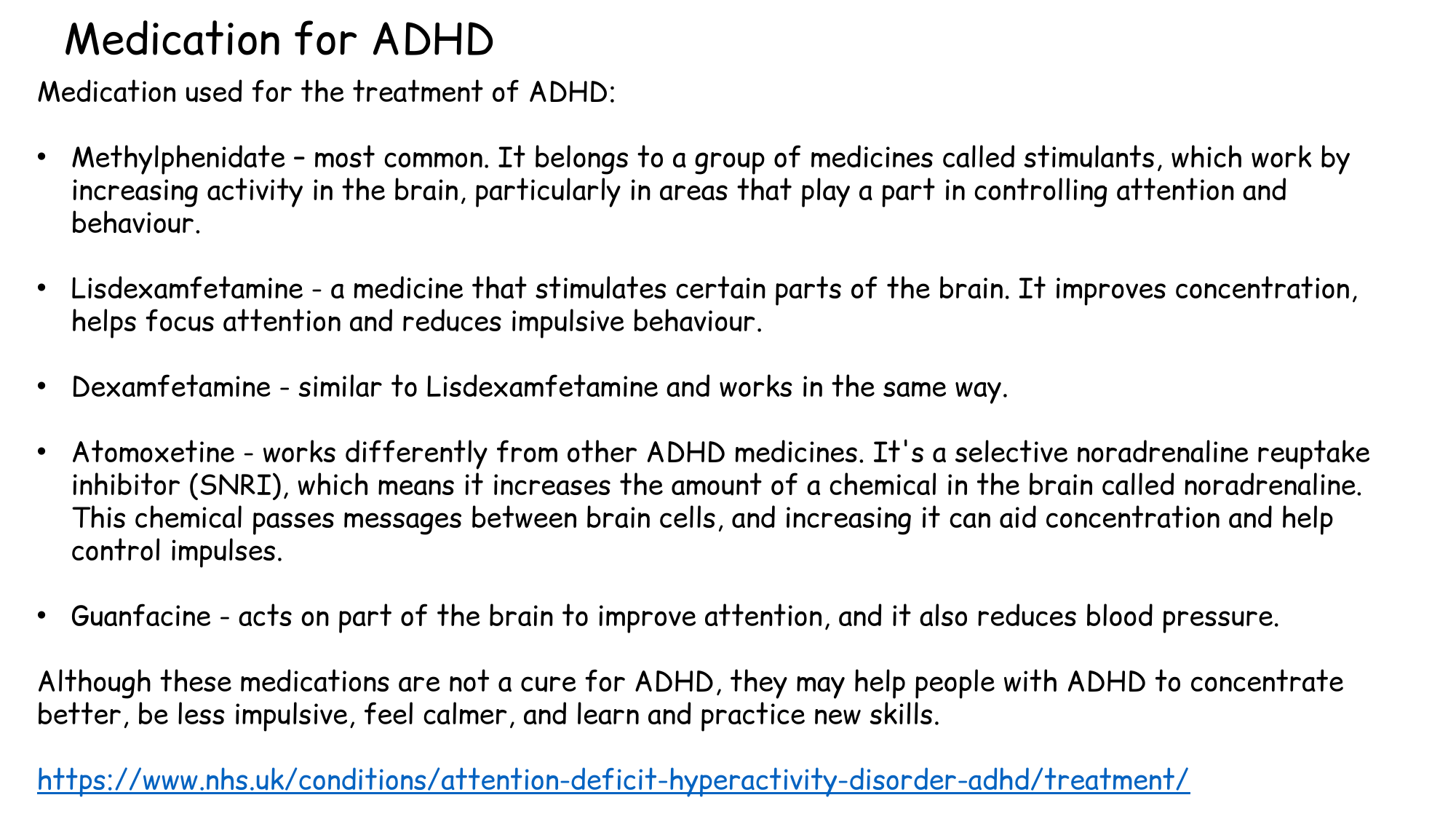

Medication for ADHD
Medication used for the treatment of ADHD:

Methylphenidate – most common. It belongs to a group of medicines called stimulants, which work by increasing activity in the brain, particularly in areas that play a part in controlling attention and behaviour.

Lisdexamfetamine - a medicine that stimulates certain parts of the brain. It improves concentration, helps focus attention and reduces impulsive behaviour.

Dexamfetamine - similar to Lisdexamfetamine and works in the same way.

Atomoxetine - works differently from other ADHD medicines. It's a selective noradrenaline reuptake inhibitor (SNRI), which means it increases the amount of a chemical in the brain called noradrenaline. This chemical passes messages between brain cells, and increasing it can aid concentration and help control impulses.

Guanfacine - acts on part of the brain to improve attention, and it also reduces blood pressure.

Although these medications are not a cure for ADHD, they may help people with ADHD to concentrate better, be less impulsive, feel calmer, and learn and practice new skills.

https://www.nhs.uk/conditions/attention-deficit-hyperactivity-disorder-adhd/treatment/